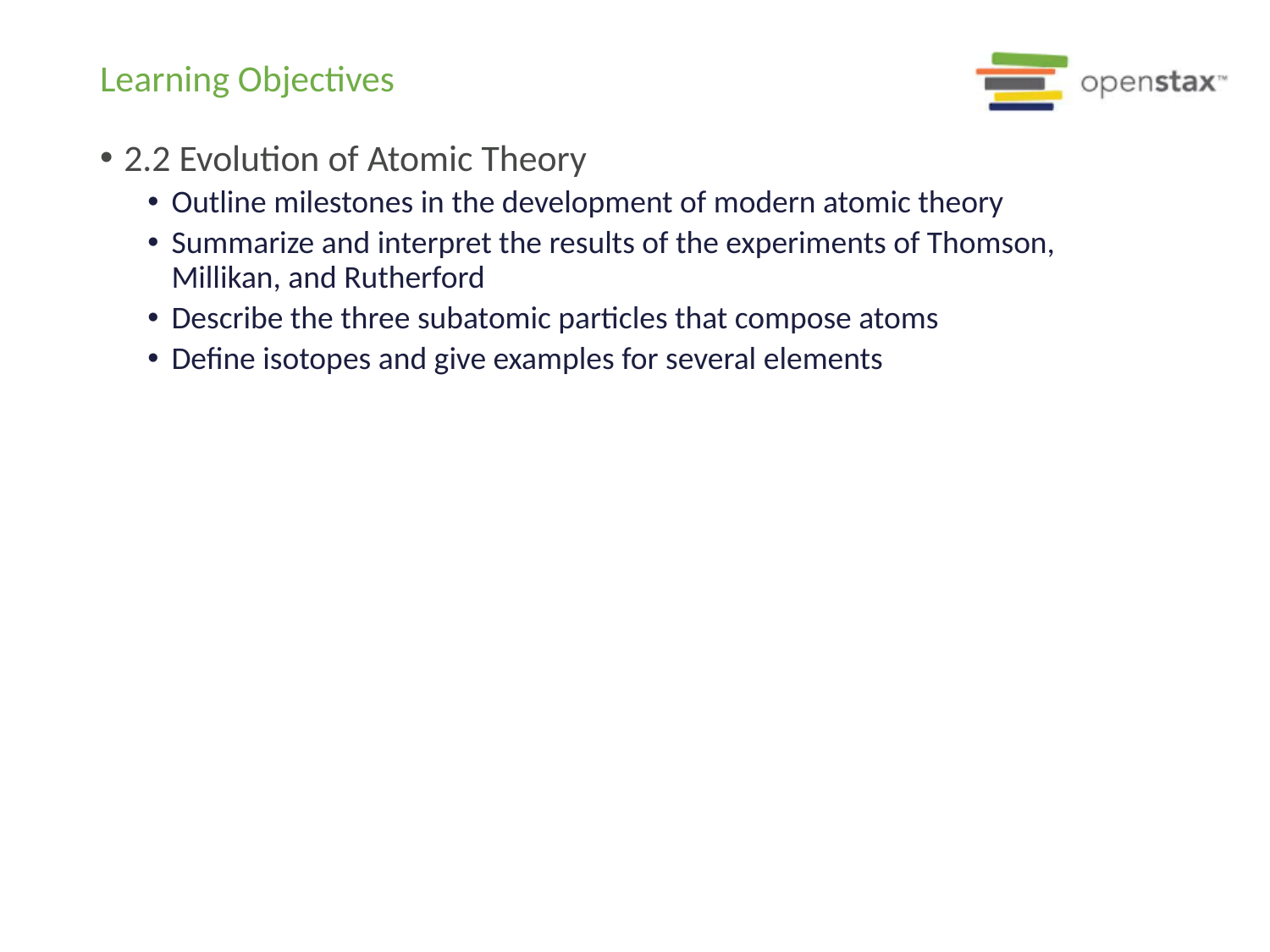

# Learning Objectives
2.2 Evolution of Atomic Theory
Outline milestones in the development of modern atomic theory
Summarize and interpret the results of the experiments of Thomson, Millikan, and Rutherford
Describe the three subatomic particles that compose atoms
Define isotopes and give examples for several elements